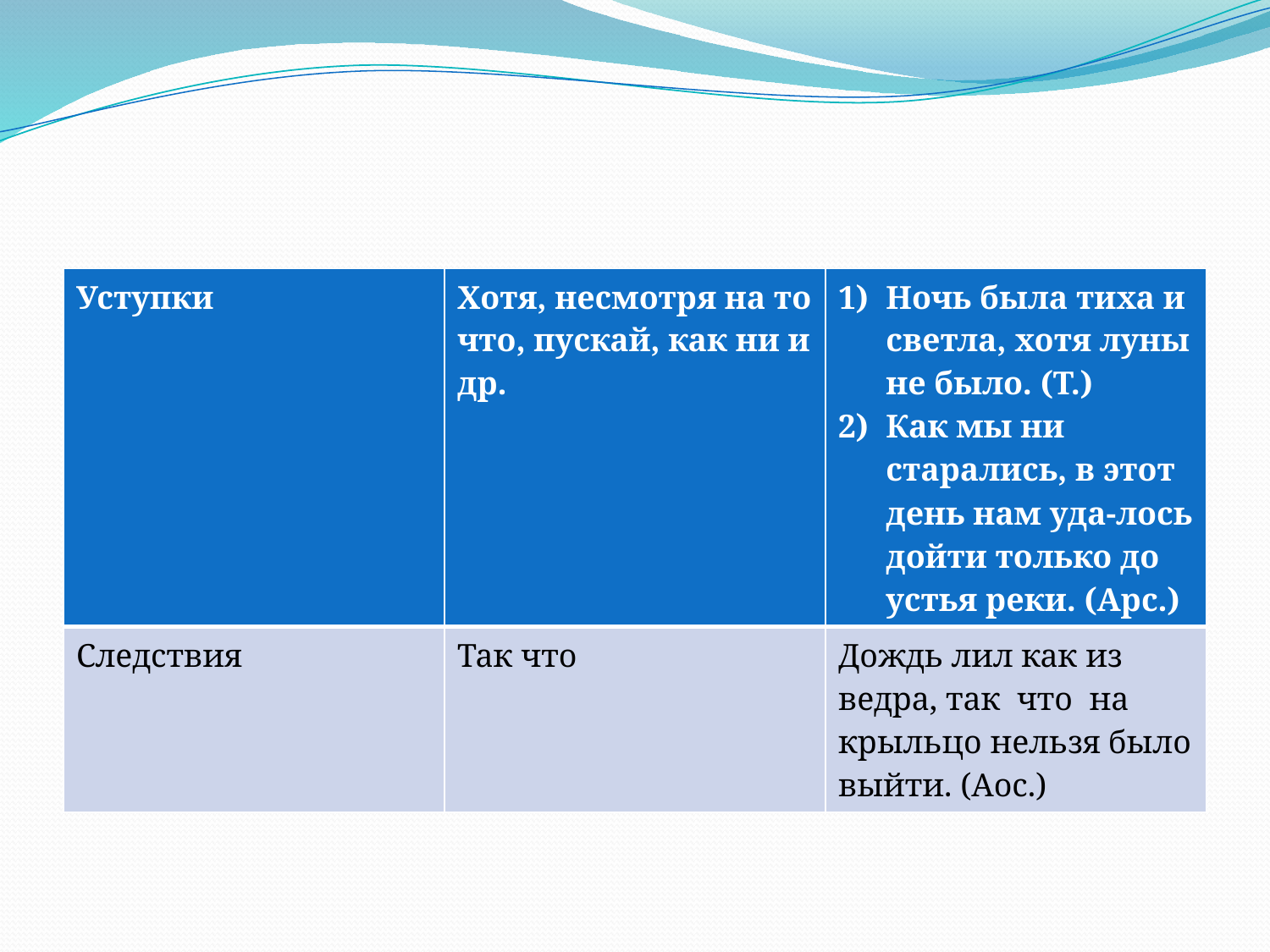

#
| Уступки | Хотя, несмотря на то что, пускай, как ни и др. | Ночь была тиха и светла, хотя луны не было. (Т.) Как мы ни старались, в этот день нам уда-лось дойти только до устья реки. (Арс.) |
| --- | --- | --- |
| Следствия | Так что | Дождь лил как из ведра, так что на крыльцо нельзя было выйти. (Аос.) |